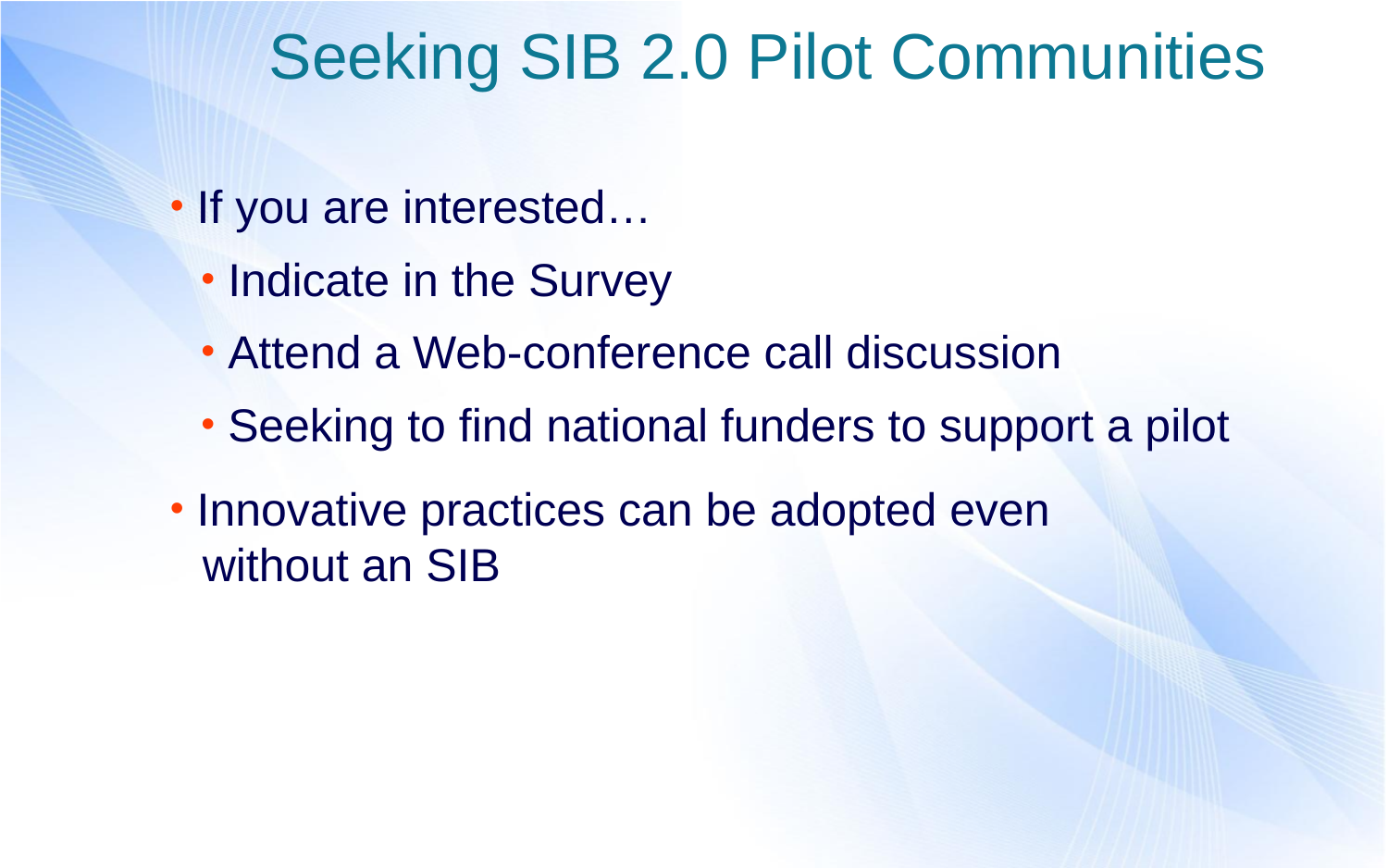

Seeking SIB 2.0 Pilot Communities
 If you are interested…
 Indicate in the Survey
 Attend a Web-conference call discussion
 Seeking to find national funders to support a pilot
 Innovative practices can be adopted even
  without an SIB